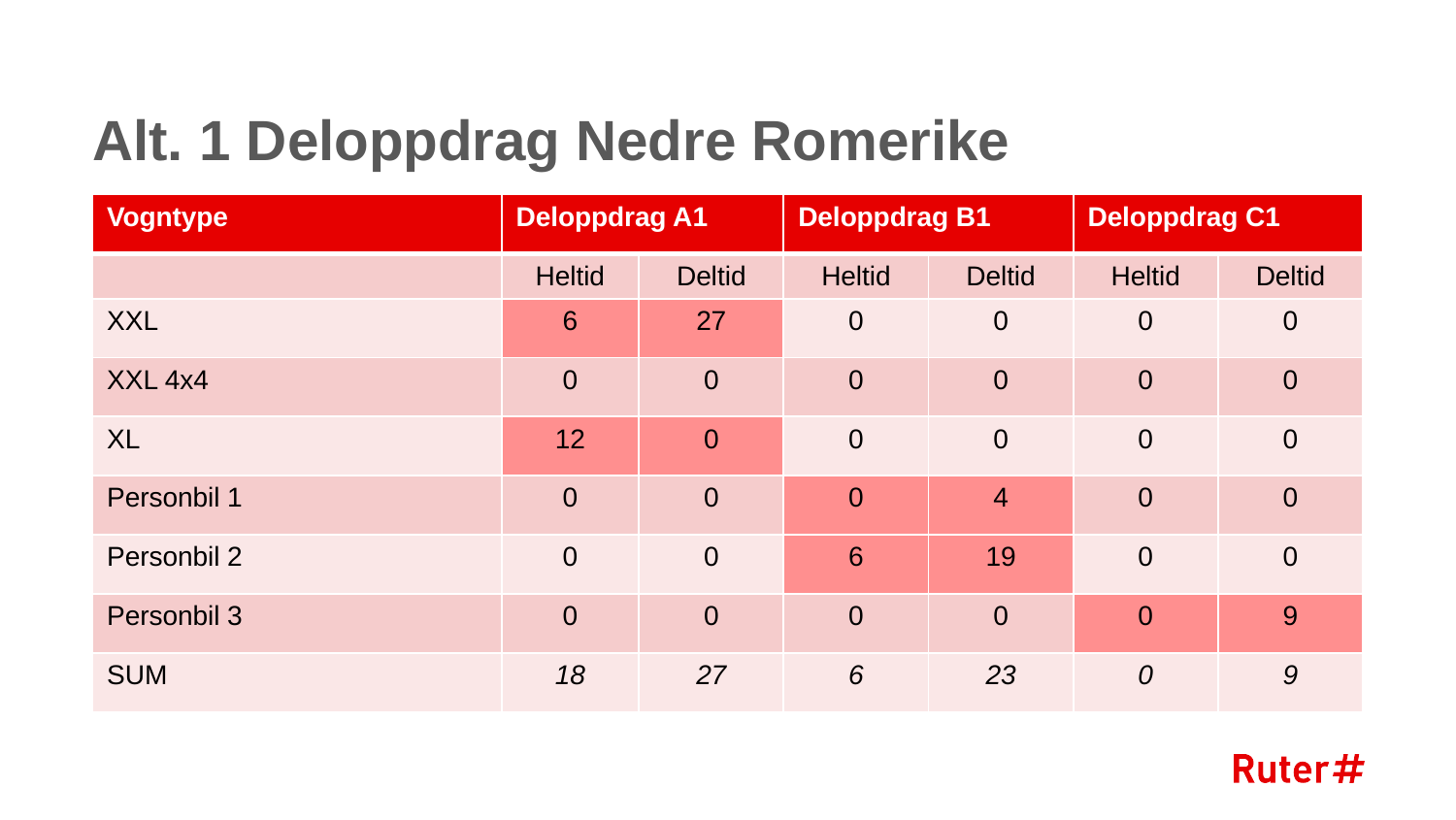

# Alt. 1 Deloppdrag Nedre Romerike
| Vogntype | Deloppdrag A1 |  | Deloppdrag B1 |  | Deloppdrag C1 |  |
| --- | --- | --- | --- | --- | --- | --- |
|  | Heltid | Deltid | Heltid | Deltid | Heltid | Deltid |
| XXL | 6 | 27 | 0 | 0 | 0 | 0 |
| XXL 4x4 | 0 | 0 | 0 | 0 | 0 | 0 |
| XL | 12 | 0 | 0 | 0 | 0 | 0 |
| Personbil 1 | 0 | 0 | 0 | 4 | 0 | 0 |
| Personbil 2 | 0 | 0 | 6 | 19 | 0 | 0 |
| Personbil 3 | 0 | 0 | 0 | 0 | 0 | 9 |
| SUM | 18 | 27 | 6 | 23 | 0 | 9 |